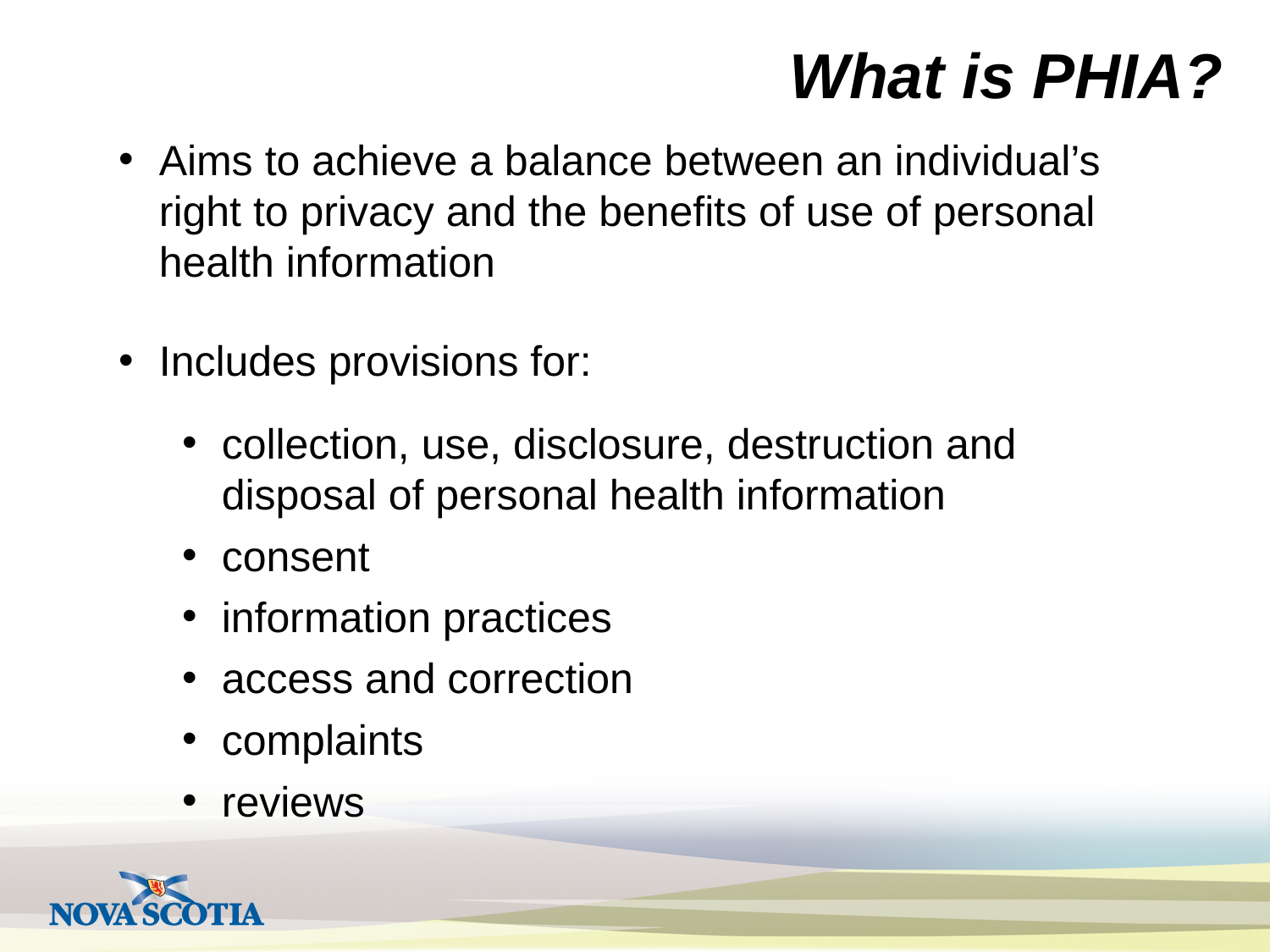

# What is PHIA?
Aims to achieve a balance between an individual’s right to privacy and the benefits of use of personal health information
Includes provisions for:
collection, use, disclosure, destruction and disposal of personal health information
consent
information practices
access and correction
complaints
reviews